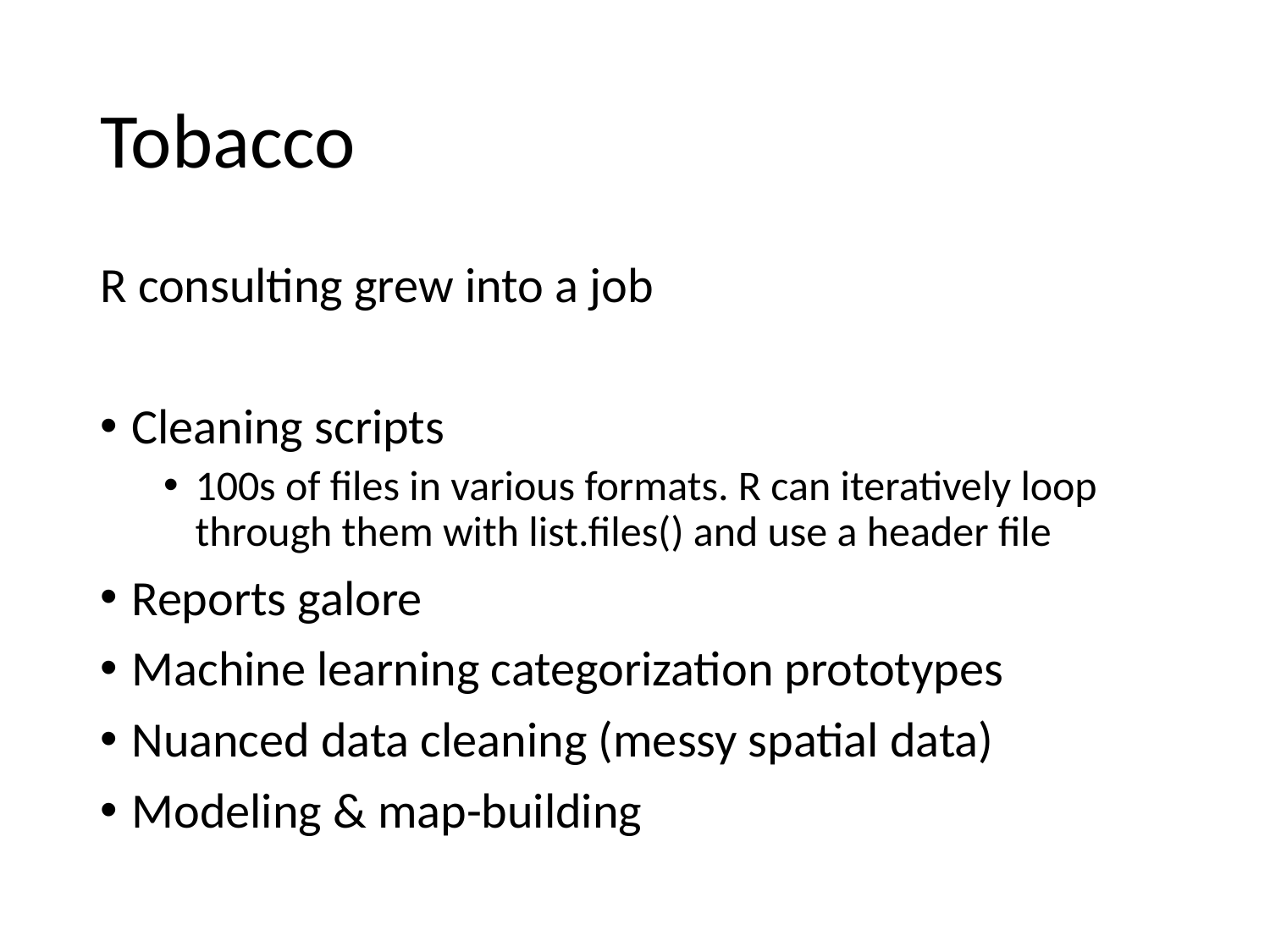

# Tobacco
R consulting grew into a job

Cleaning scripts
100s of files in various formats. R can iteratively loop through them with list.files() and use a header file
Reports galore
Machine learning categorization prototypes
Nuanced data cleaning (messy spatial data)
Modeling & map-building